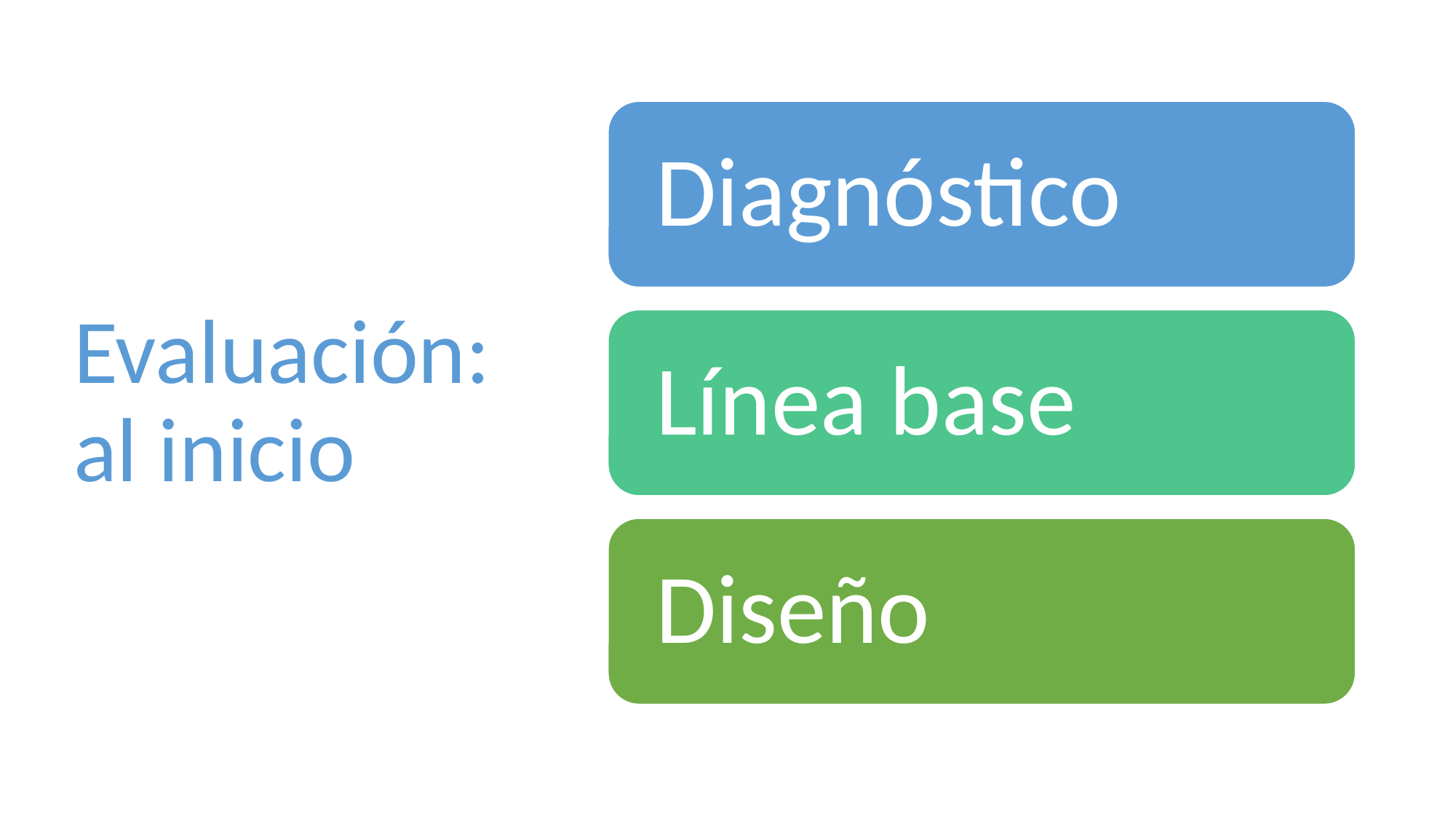

# Evaluación: al inicio
Diagnóstico
Línea base
Diseño